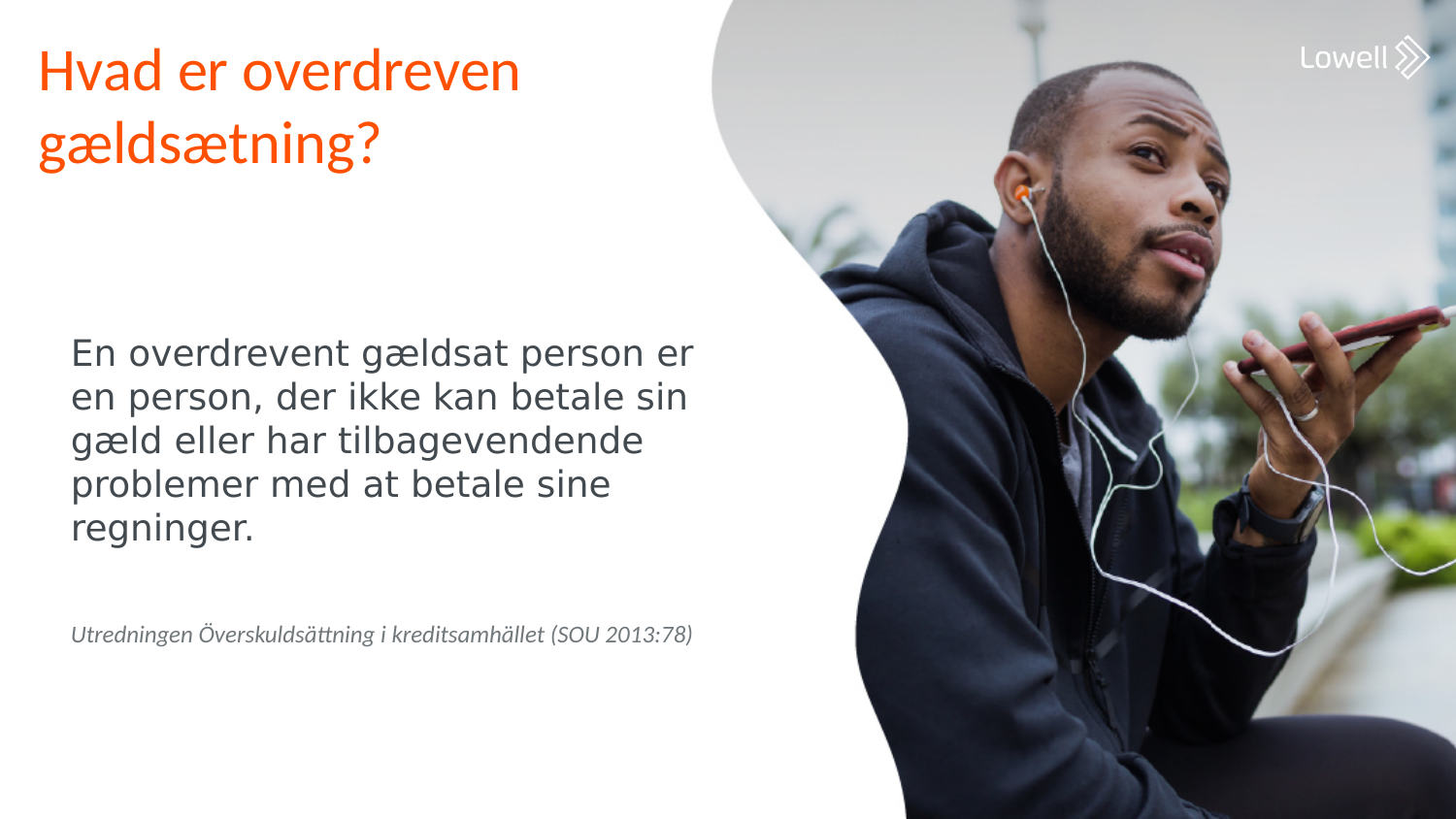

Hvad er overdreven gældsætning?

En overdrevent gældsat person er en person, der ikke kan betale sin gæld eller har tilbagevendende problemer med at betale sine regninger.

Utredningen Överskuldsättning i kreditsamhället (SOU 2013:78)